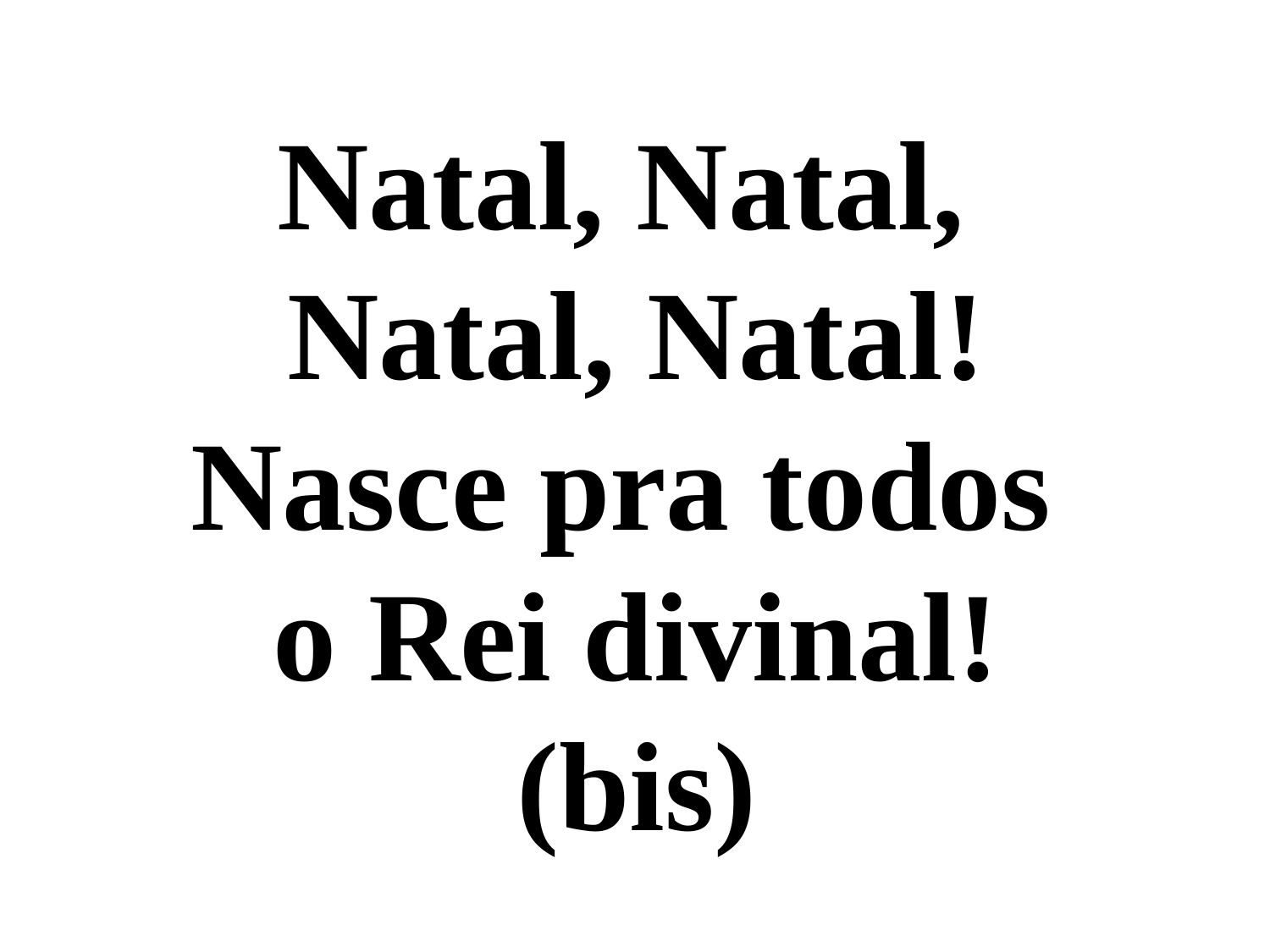

Natal, Natal,
Natal, Natal!
Nasce pra todos
o Rei divinal!
(bis)